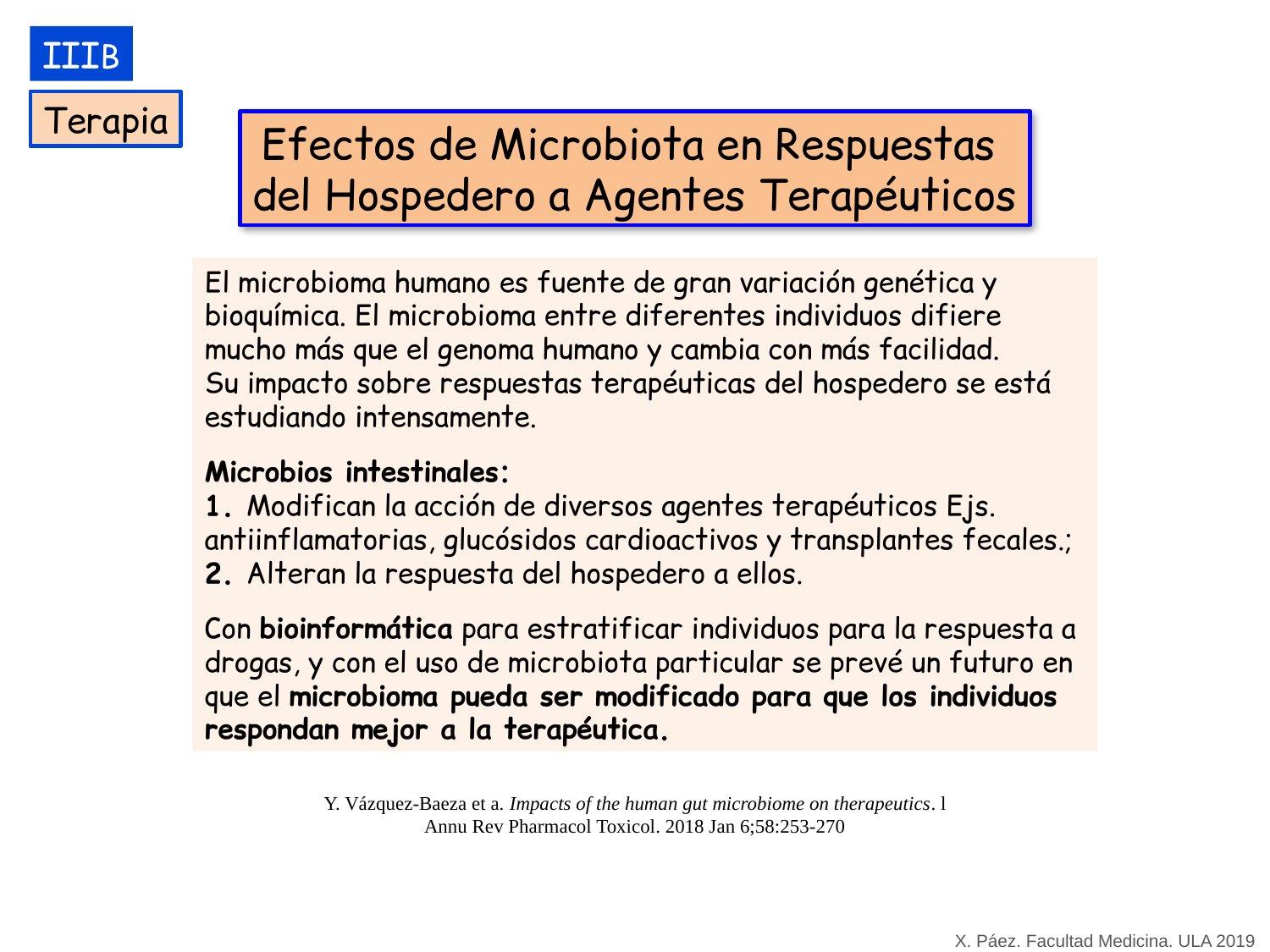

IIIB
Terapia
Efectos de Microbiota en Respuestas
del Hospedero a Agentes Terapéuticos
El microbioma humano es fuente de gran variación genética y bioquímica. El microbioma entre diferentes individuos difiere mucho más que el genoma humano y cambia con más facilidad.
Su impacto sobre respuestas terapéuticas del hospedero se está estudiando intensamente.

Microbios intestinales:
1. Modifican la acción de diversos agentes terapéuticos Ejs. antiinflamatorias, glucósidos cardioactivos y transplantes fecales.; 2. Alteran la respuesta del hospedero a ellos.

Con bioinformática para estratificar individuos para la respuesta a drogas, y con el uso de microbiota particular se prevé un futuro en que el microbioma pueda ser modificado para que los individuos respondan mejor a la terapéutica.
Y. Vázquez-Baeza et a. Impacts of the human gut microbiome on therapeutics. l
Annu Rev Pharmacol Toxicol. 2018 Jan 6;58:253-270
X. Páez. Facultad Medicina. ULA 2019